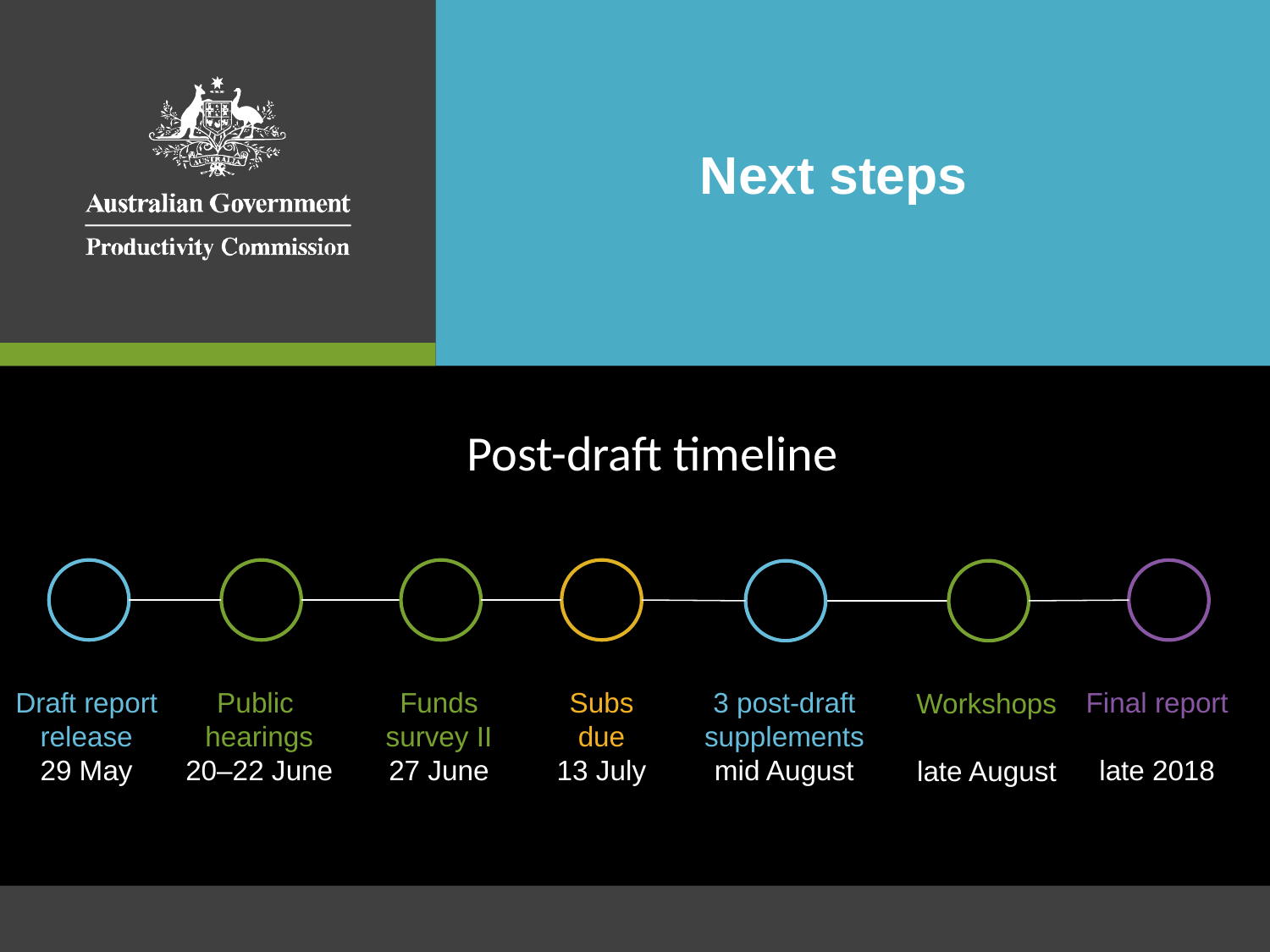

Next steps

Post-draft timeline

Draft report release
29 May

Public
hearings
20–22 June

Funds
survey II
27 June

Subs
due
13 July

Final report
late 2018

3 post-draft
supplements
mid August

Workshops
late August